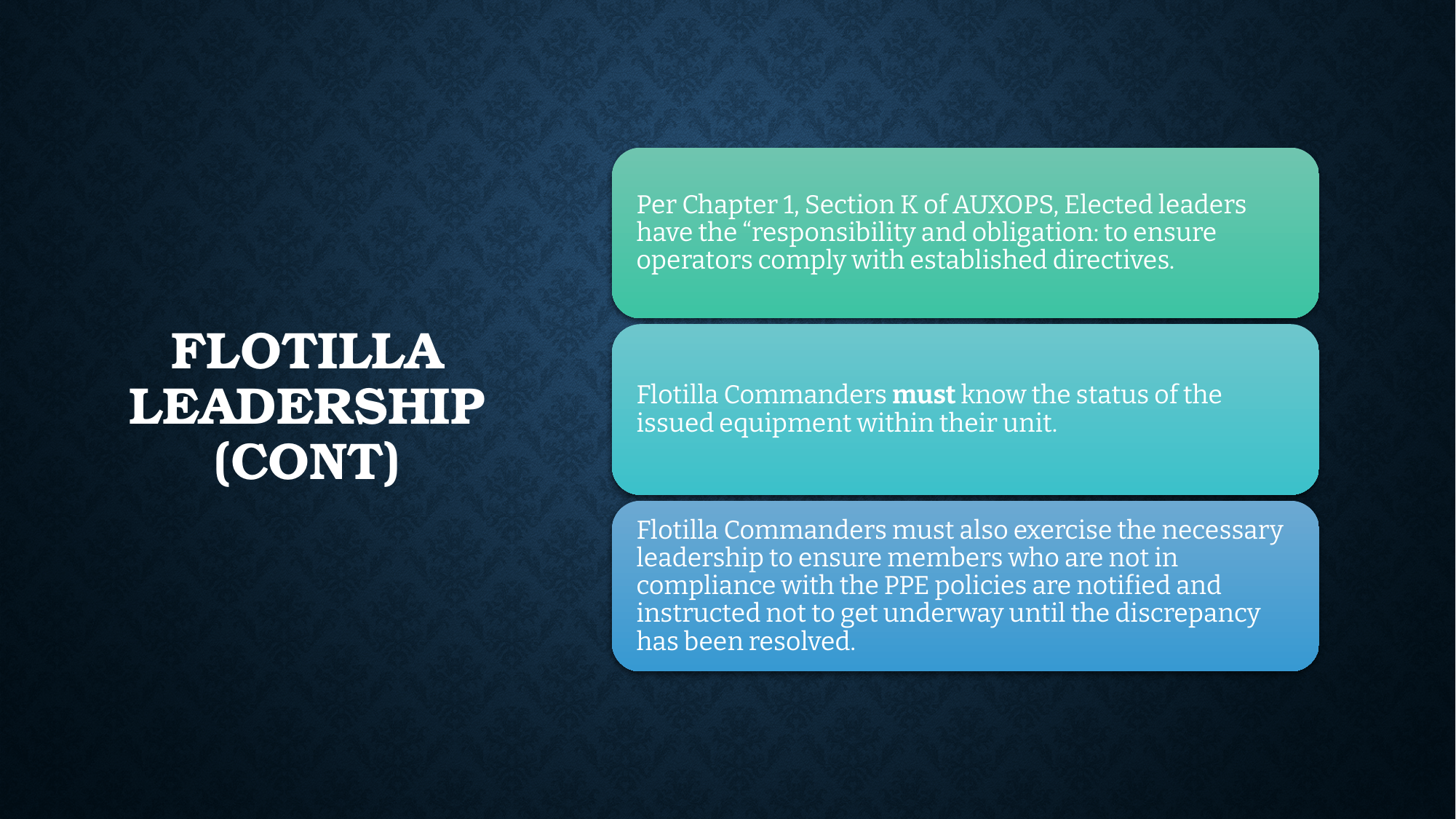

# Flotilla leadership (cont)
Per Chapter 1, Section K of AUXOPS, Elected leaders have the “responsibility and obligation: to ensure operators comply with established directives.
Flotilla Commanders must know the status of the issued equipment within their unit.
Flotilla Commanders must also exercise the necessary leadership to ensure members who are not in compliance with the PPE policies are notified and instructed not to get underway until the discrepancy has been resolved.